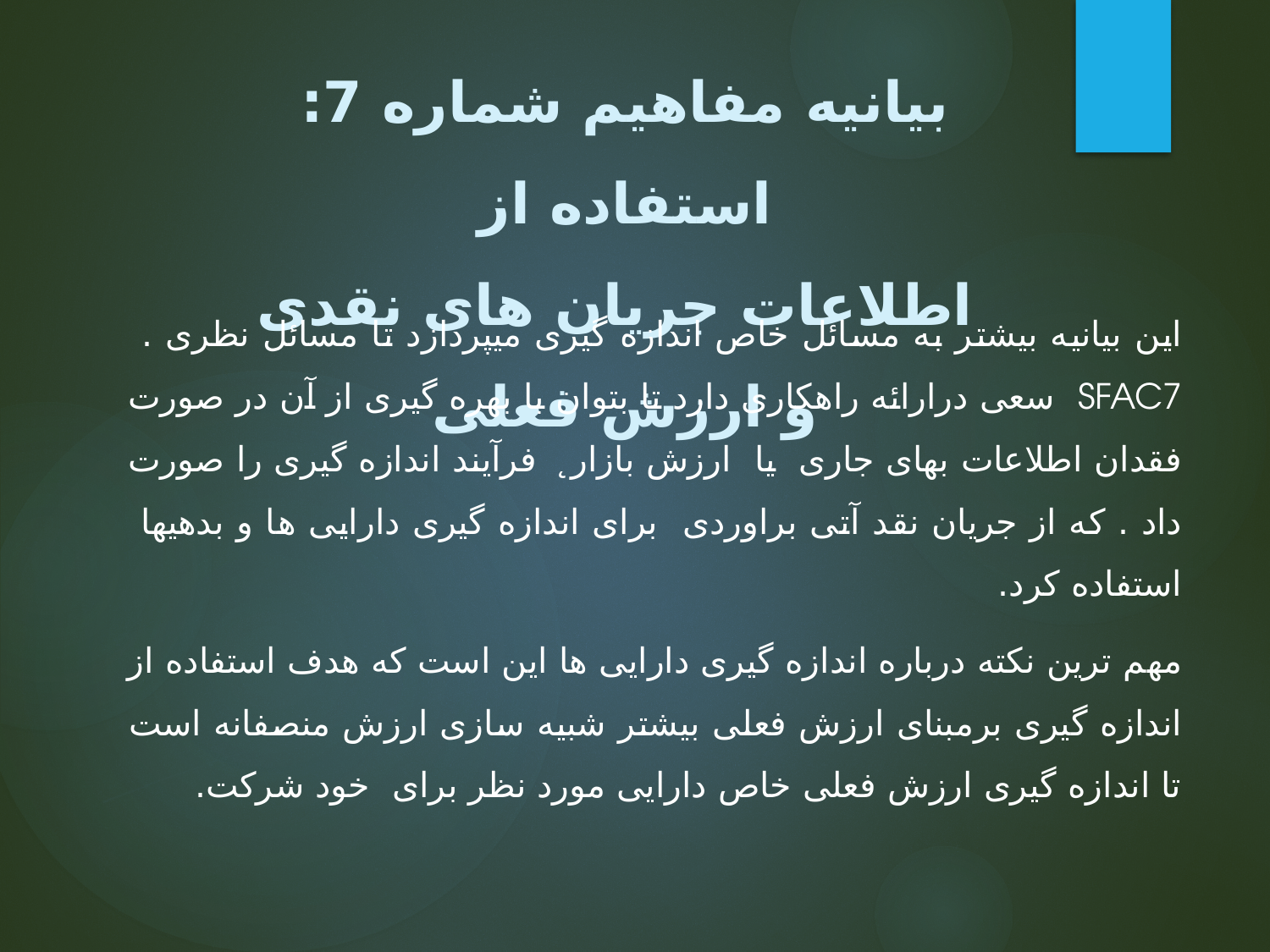

# بیانیه مفاهیم شماره 7: استفاده از اطلاعات جریان های نقدی و ارزش فعلی
این بیانیه بیشتر به مسائل خاص اندازه گیری میپردازد تا مسائل نظری .  SFAC7  سعی درارائه راهکاری دارد تا بتوان با بهره گیری از آن در صورت فقدان اطلاعات بهای جاری  یا  ارزش بازار̨   فرآیند اندازه گیری را صورت داد . که از جریان نقد آتی براوردی  برای اندازه گیری دارایی ها و بدهیها  استفاده کرد.
مهم ترین نکته درباره اندازه گیری دارایی ها این است که هدف استفاده از اندازه گیری برمبنای ارزش فعلی بیشتر شبیه سازی ارزش منصفانه است تا اندازه گیری ارزش فعلی خاص دارایی مورد نظر برای  خود شرکت.